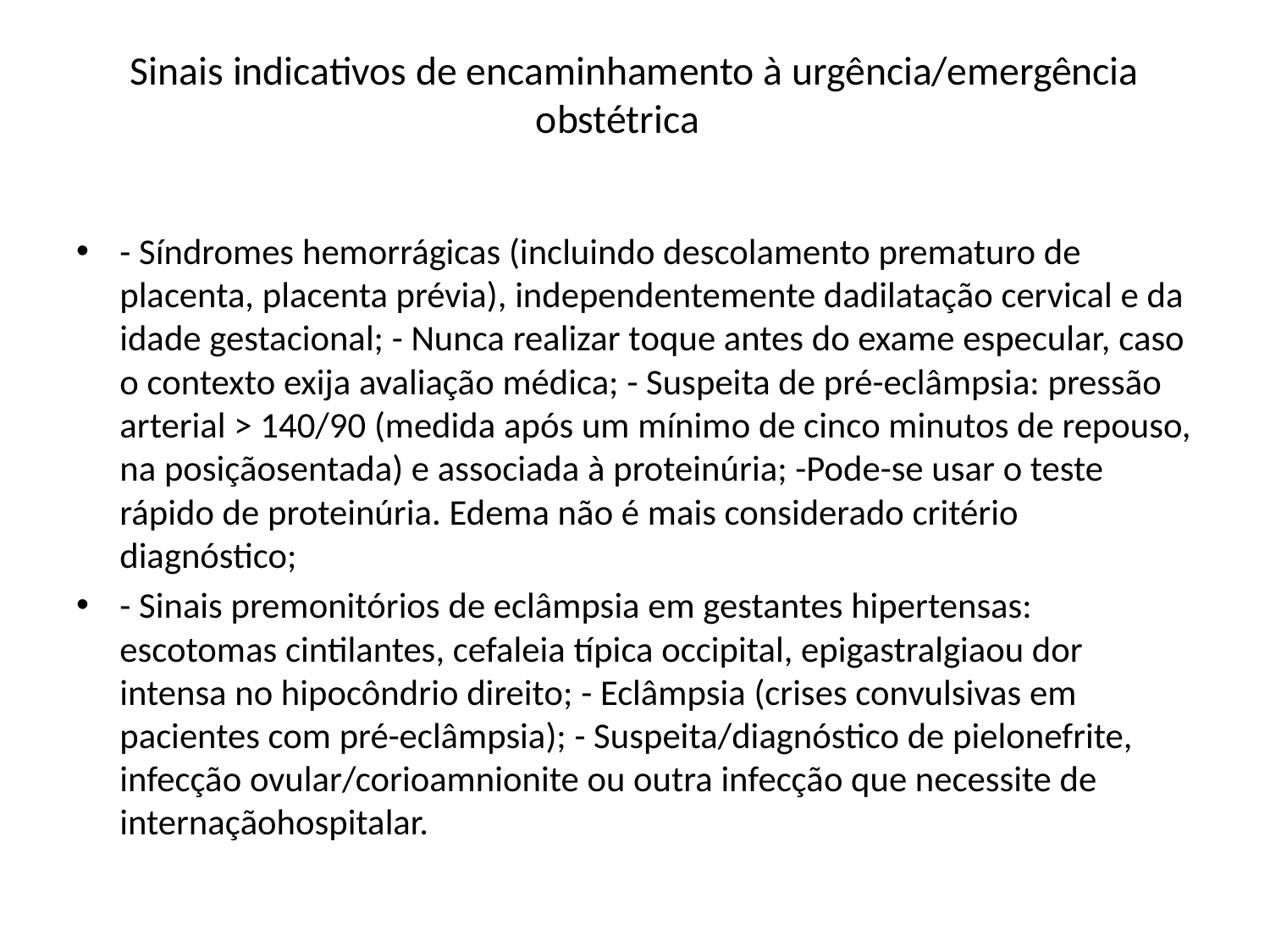

# Sinais indicativos de encaminhamento à urgência/emergência obstétrica
- Síndromes hemorrágicas (incluindo descolamento prematuro de placenta, placenta prévia), independentemente dadilatação cervical e da idade gestacional; - Nunca realizar toque antes do exame especular, caso o contexto exija avaliação médica; - Suspeita de pré-eclâmpsia: pressão arterial > 140/90 (medida após um mínimo de cinco minutos de repouso, na posiçãosentada) e associada à proteinúria; -Pode-se usar o teste rápido de proteinúria. Edema não é mais considerado critério diagnóstico;
- Sinais premonitórios de eclâmpsia em gestantes hipertensas: escotomas cintilantes, cefaleia típica occipital, epigastralgiaou dor intensa no hipocôndrio direito; - Eclâmpsia (crises convulsivas em pacientes com pré-eclâmpsia); - Suspeita/diagnóstico de pielonefrite, infecção ovular/corioamnionite ou outra infecção que necessite de internaçãohospitalar.